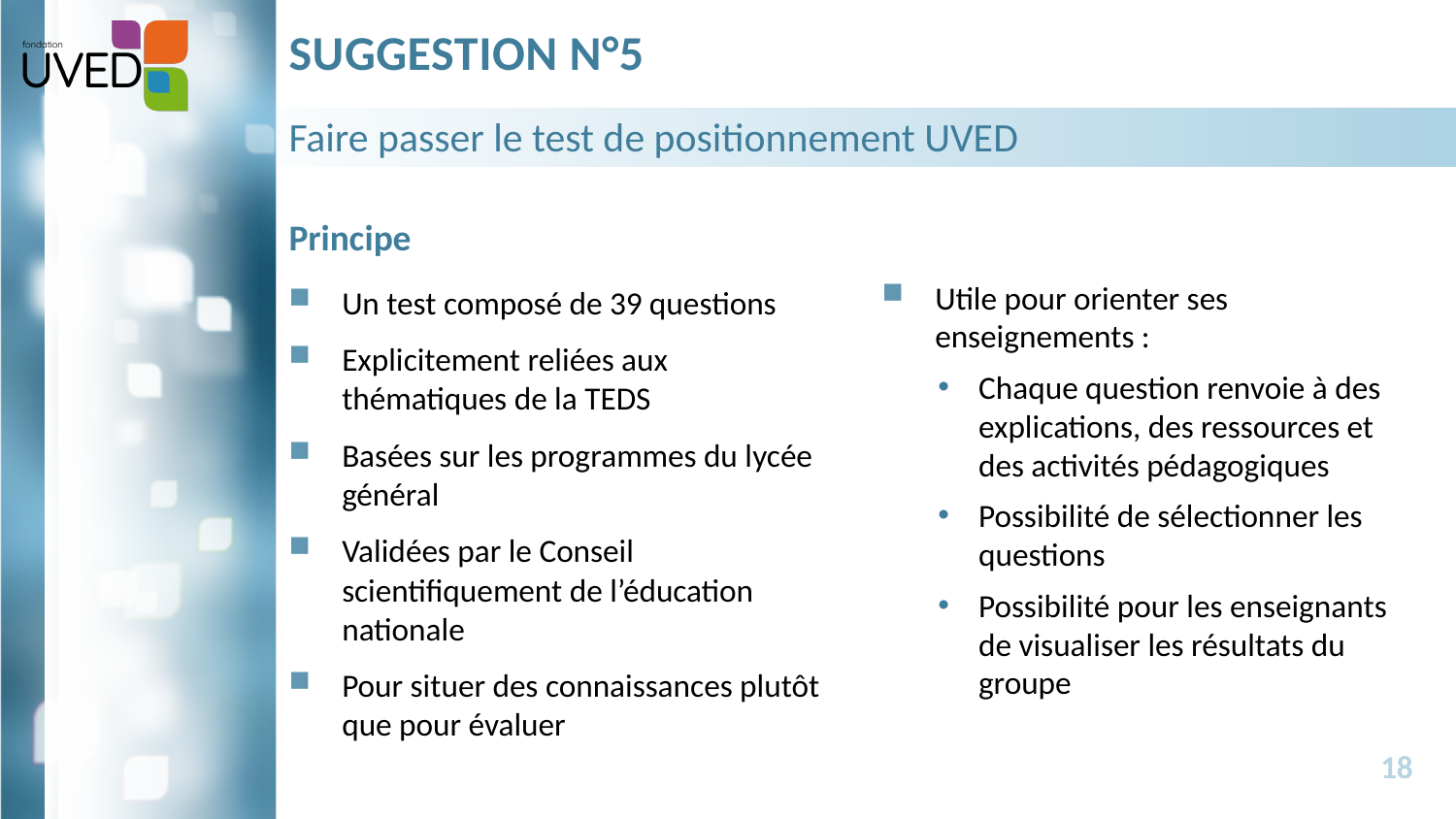

# Suggestion n°5
Faire passer le test de positionnement UVED
Principe
Un test composé de 39 questions
Explicitement reliées aux thématiques de la TEDS
Basées sur les programmes du lycée général
Validées par le Conseil scientifiquement de l’éducation nationale
Pour situer des connaissances plutôt que pour évaluer

Utile pour orienter ses enseignements :
Chaque question renvoie à des explications, des ressources et des activités pédagogiques
Possibilité de sélectionner les questions
Possibilité pour les enseignants de visualiser les résultats du groupe